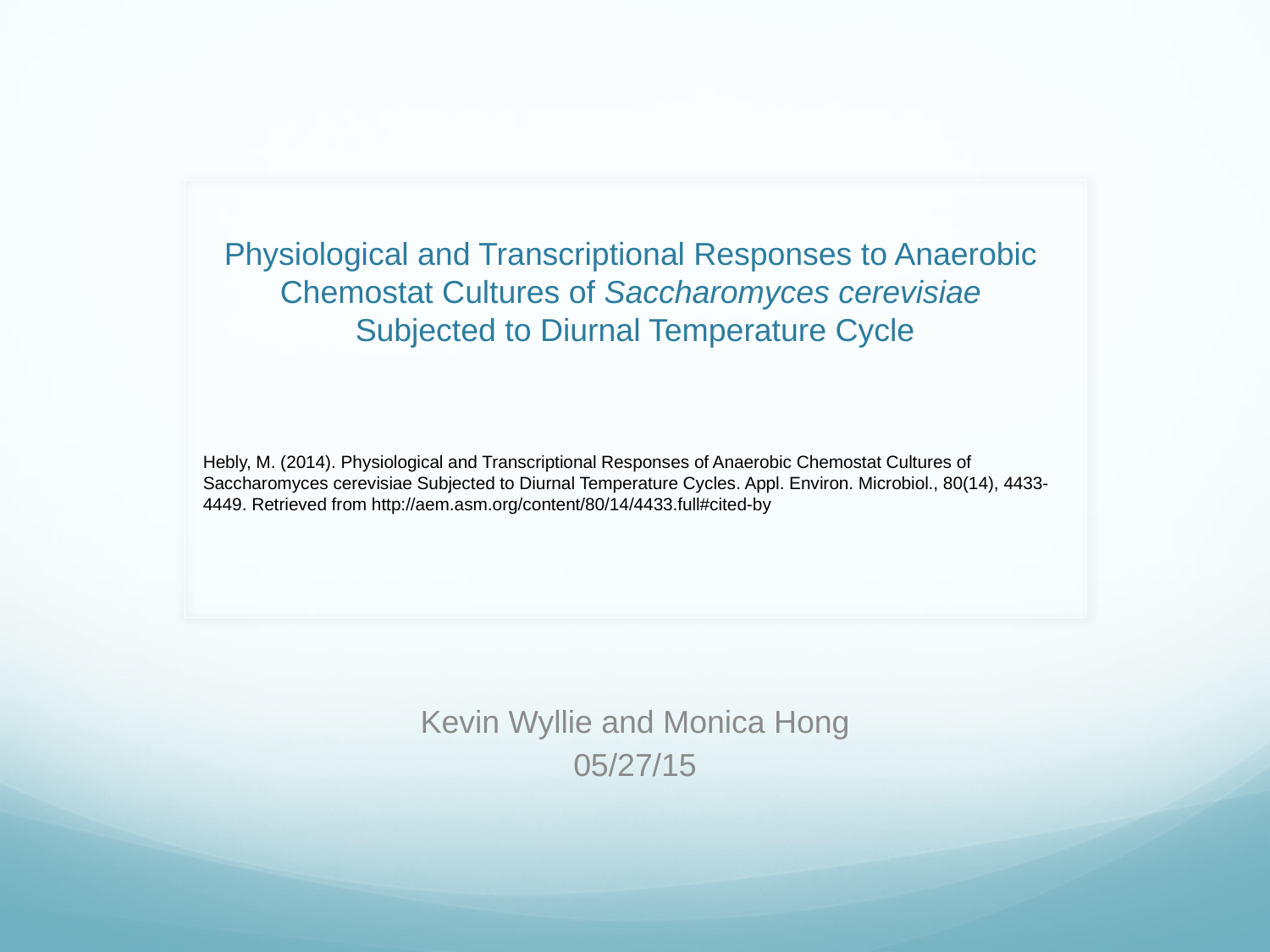

# Physiological and Transcriptional Responses to Anaerobic Chemostat Cultures of Saccharomyces cerevisiae Subjected to Diurnal Temperature Cycle
Hebly, M. (2014). Physiological and Transcriptional Responses of Anaerobic Chemostat Cultures of Saccharomyces cerevisiae Subjected to Diurnal Temperature Cycles. Appl. Environ. Microbiol., 80(14), 4433-4449. Retrieved from http://aem.asm.org/content/80/14/4433.full#cited-by
Kevin Wyllie and Monica Hong
05/27/15